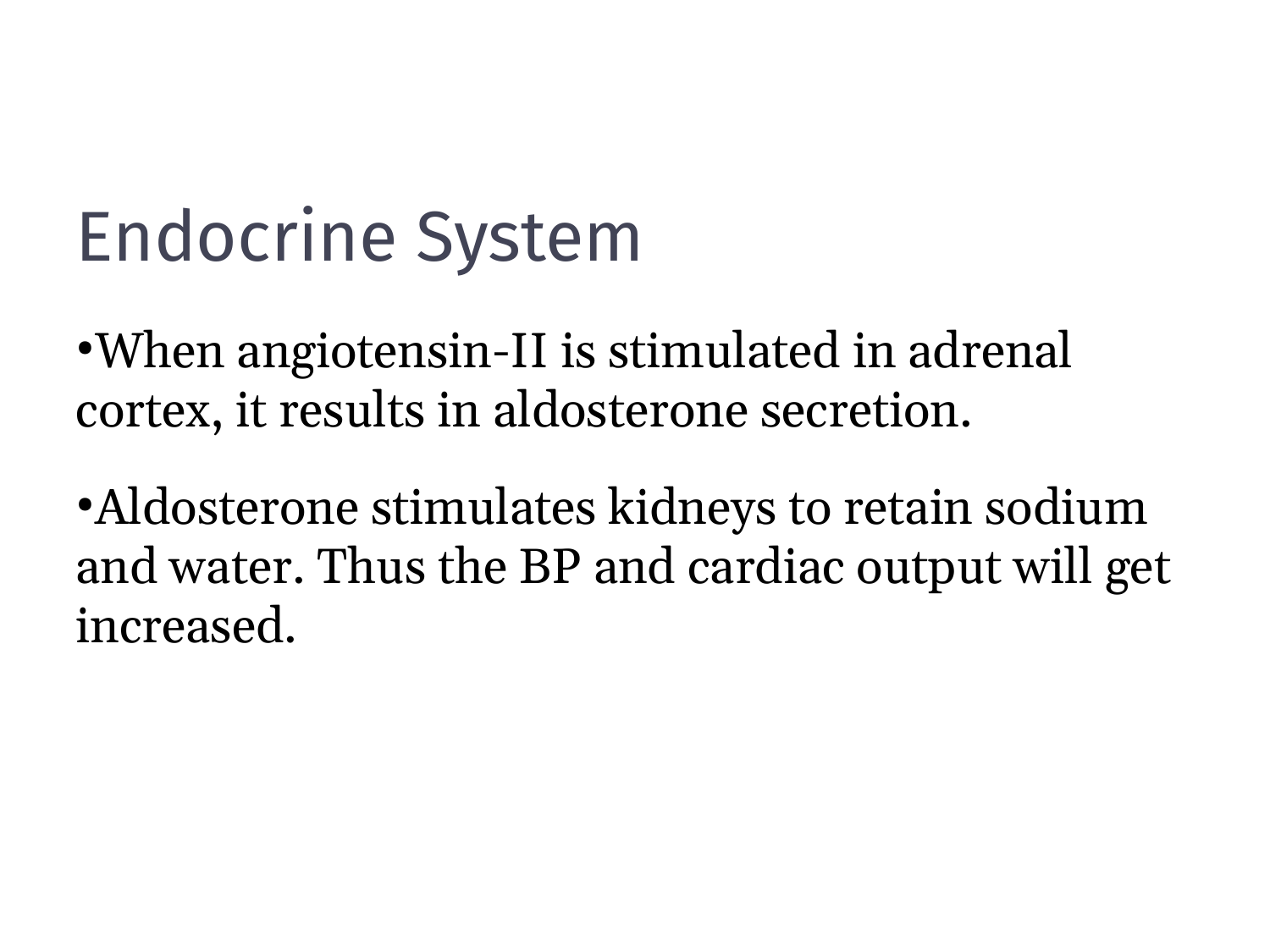

Endocrine System
When angiotensin-II is stimulated in adrenal cortex, it results in aldosterone secretion.

Aldosterone stimulates kidneys to retain sodium and water. Thus the BP and cardiac output will get increased.